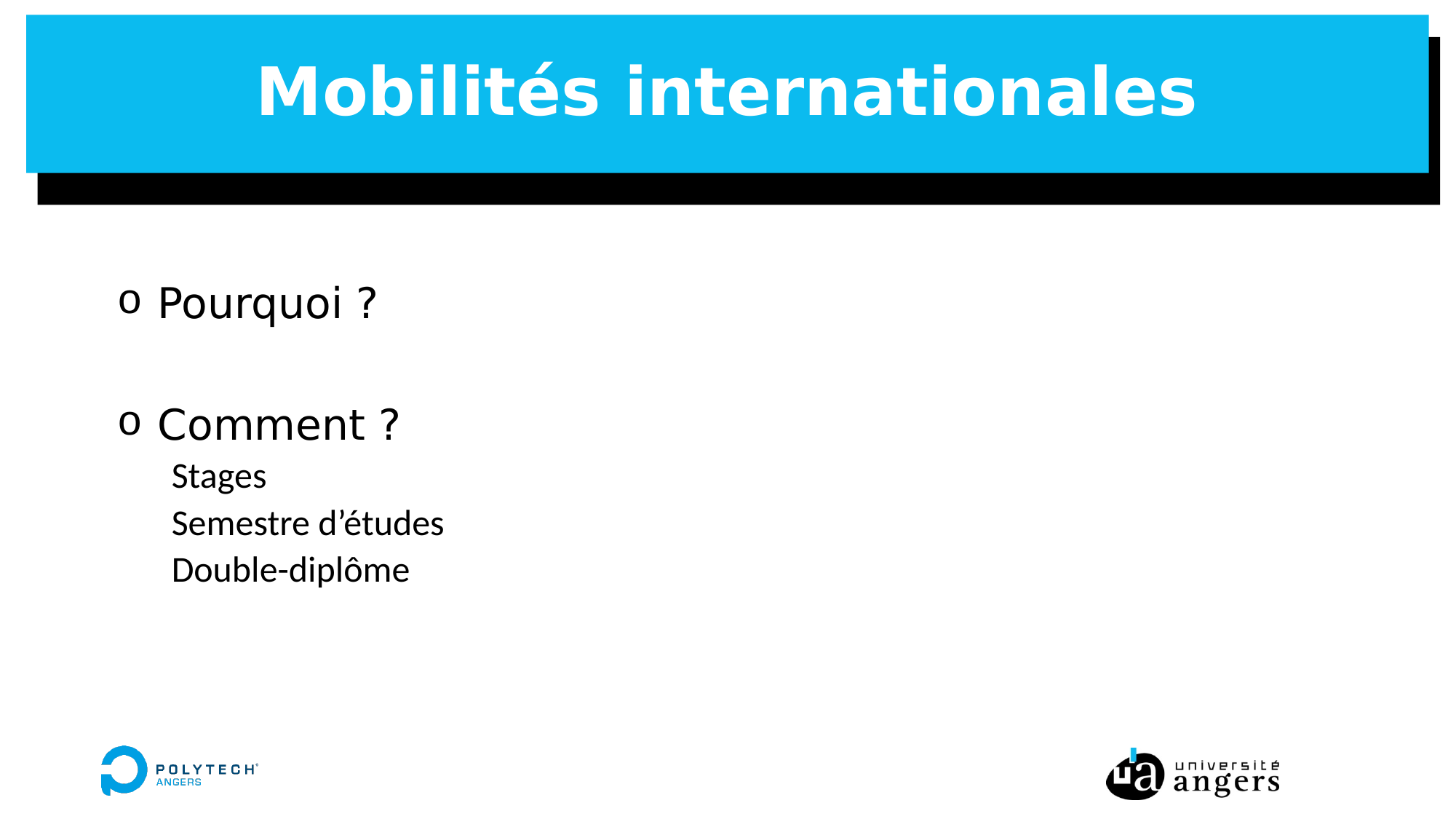

# Mobilités internationales

 Pourquoi ?

 Comment ?
Stages
Semestre d’études
Double-diplôme